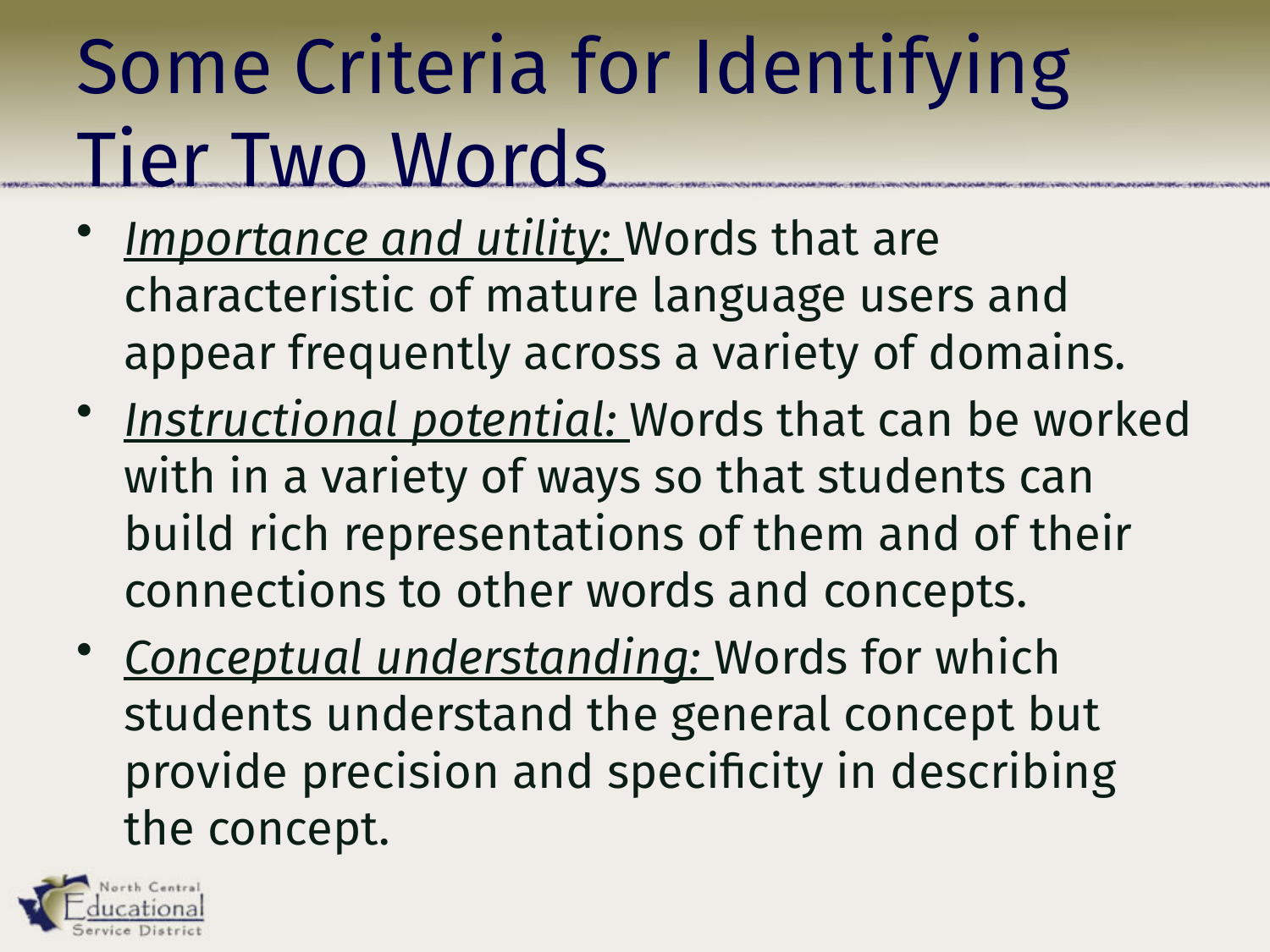

# Some Criteria for Identifying Tier Two Words
Importance and utility: Words that are characteristic of mature language users and appear frequently across a variety of domains.
Instructional potential: Words that can be worked with in a variety of ways so that students can build rich representations of them and of their connections to other words and concepts.
Conceptual understanding: Words for which students understand the general concept but provide precision and specificity in describing the concept.